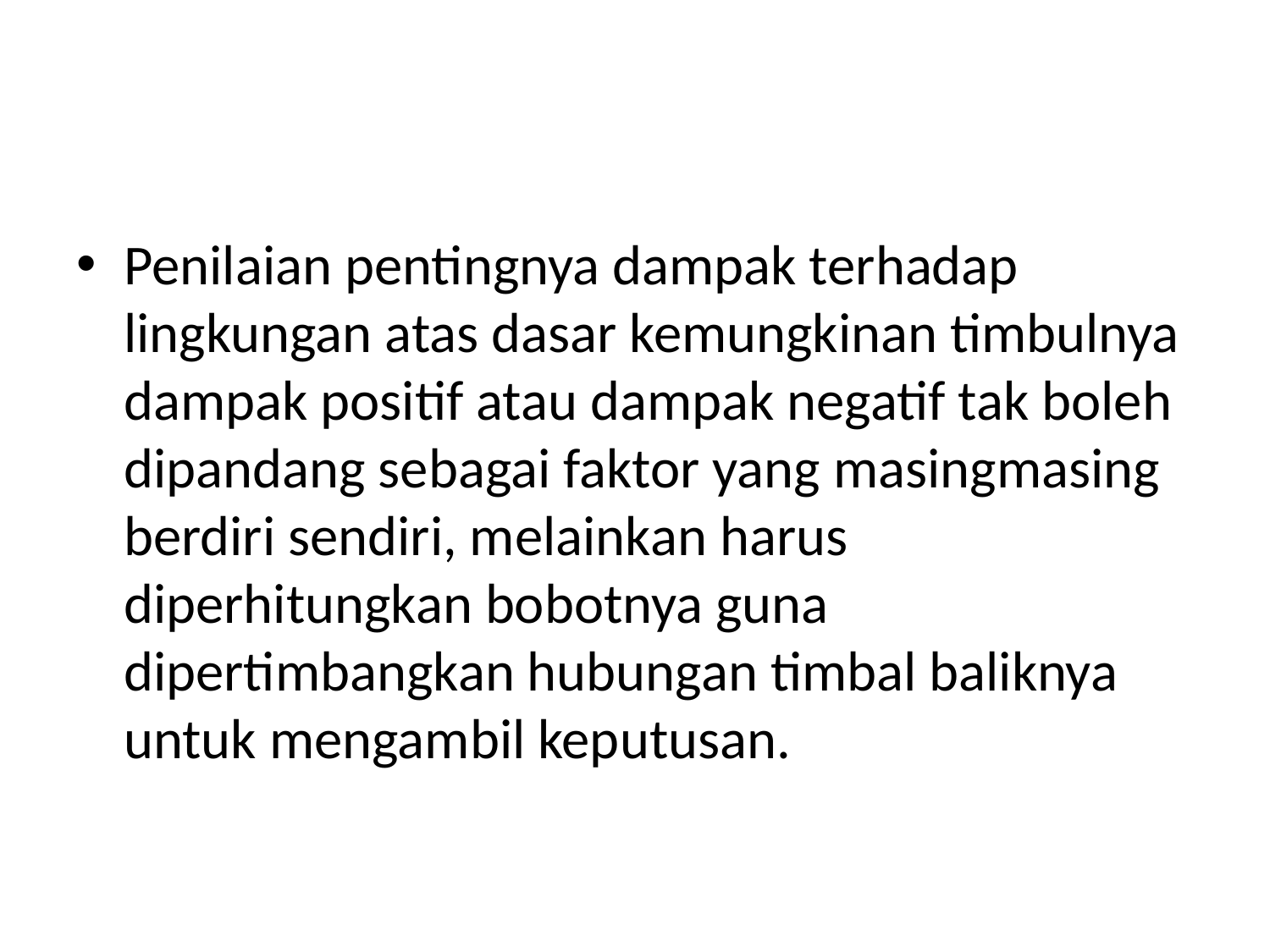

#
Penilaian pentingnya dampak terhadap lingkungan atas dasar kemungkinan timbulnya dampak positif atau dampak negatif tak boleh dipandang sebagai faktor yang masingmasing berdiri sendiri, melainkan harus diperhitungkan bobotnya guna dipertimbangkan hubungan timbal baliknya untuk mengambil keputusan.